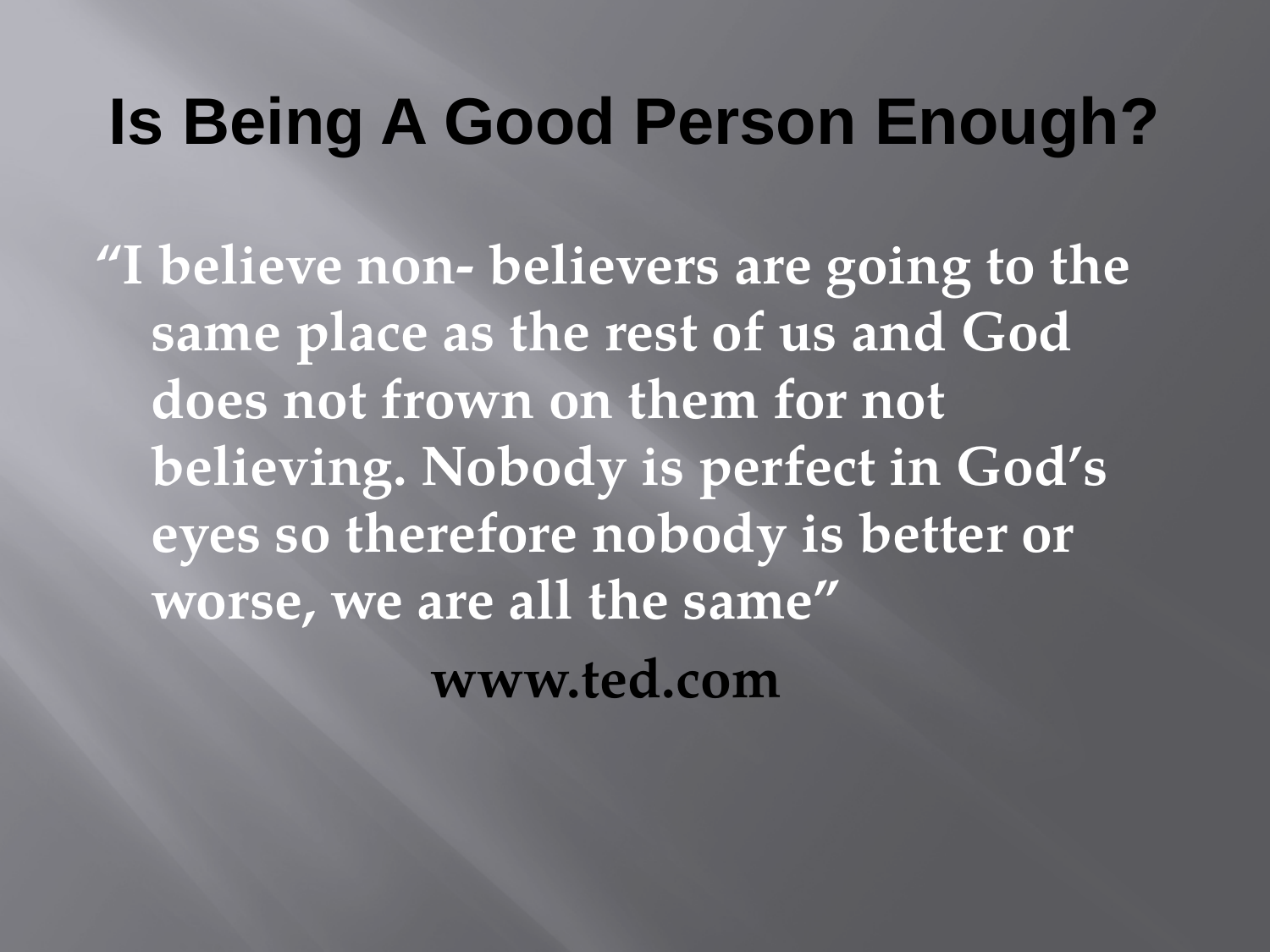

# Is Being A Good Person Enough?
“I believe non- believers are going to the same place as the rest of us and God does not frown on them for not believing. Nobody is perfect in God’s eyes so therefore nobody is better or worse, we are all the same”
                        www.ted.com